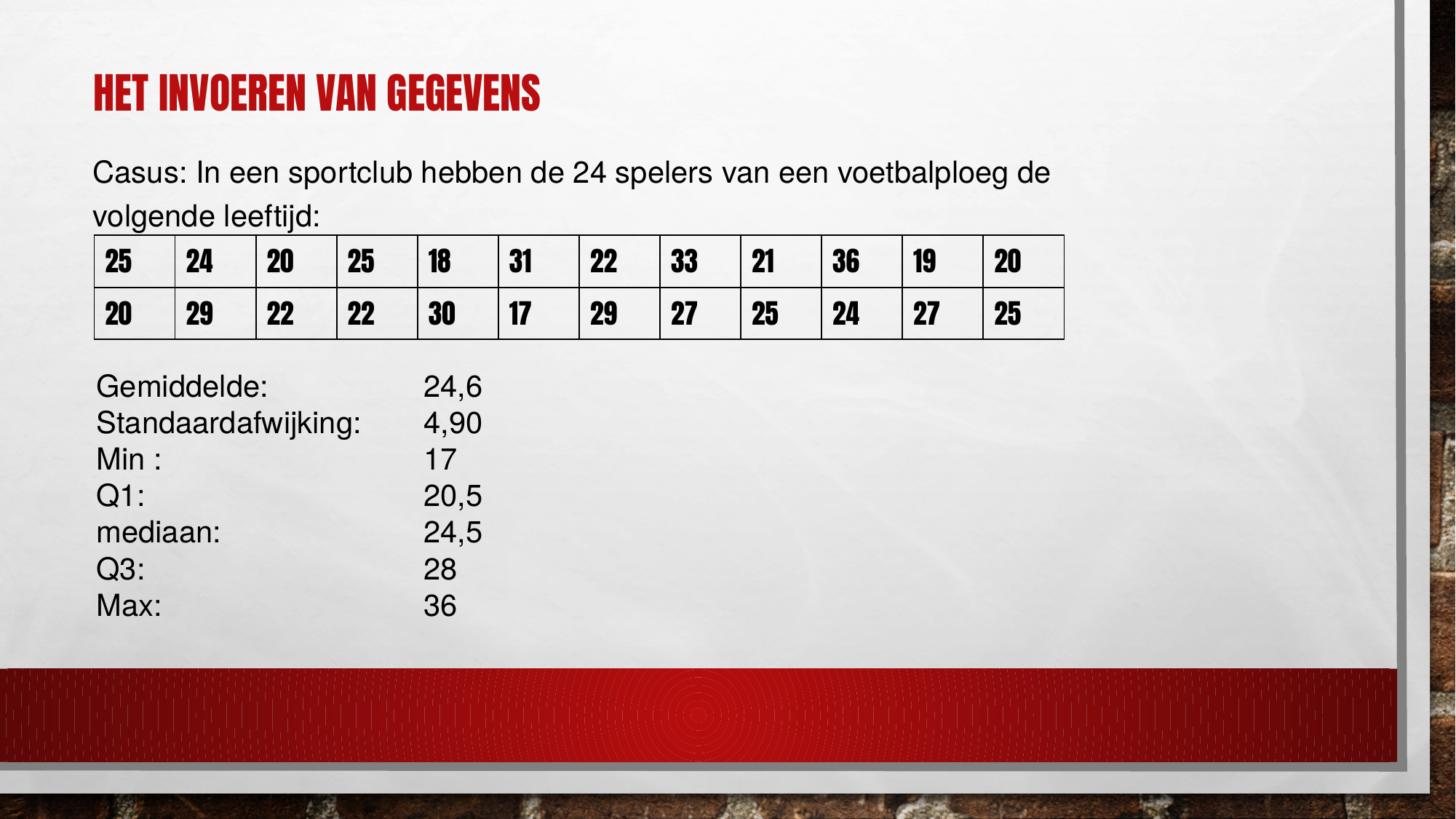

2
2ND
3
STAT
# Het invoeren van gegevens
Casus: In een sportclub hebben de 24 spelers van een voetbalploeg de volgende leeftijd:

| 25 | 24 | 20 | 25 | 18 | 31 | 22 | 33 | 21 | 36 | 19 | 20 |
| --- | --- | --- | --- | --- | --- | --- | --- | --- | --- | --- | --- |
| 20 | 29 | 22 | 22 | 30 | 17 | 29 | 27 | 25 | 24 | 27 | 25 |
Gemiddelde:		24,6
Standaardafwijking:	4,90
Min :			17
Q1:			20,5
mediaan:		24,5
Q3:			28
Max:			36